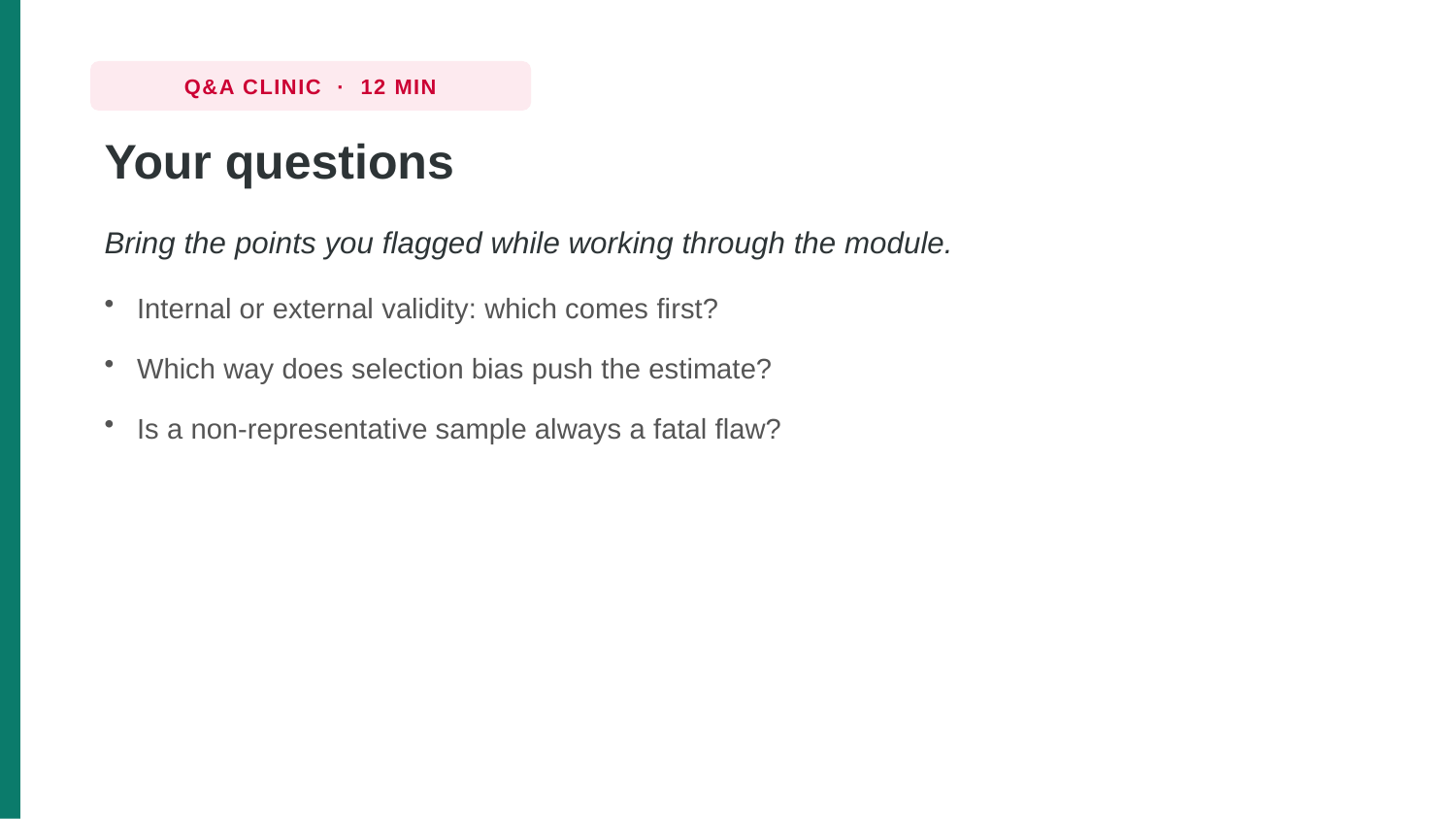

Q&A CLINIC  ·  12 MIN
Your questions
Bring the points you flagged while working through the module.
Internal or external validity: which comes first?
Which way does selection bias push the estimate?
Is a non-representative sample always a fatal flaw?